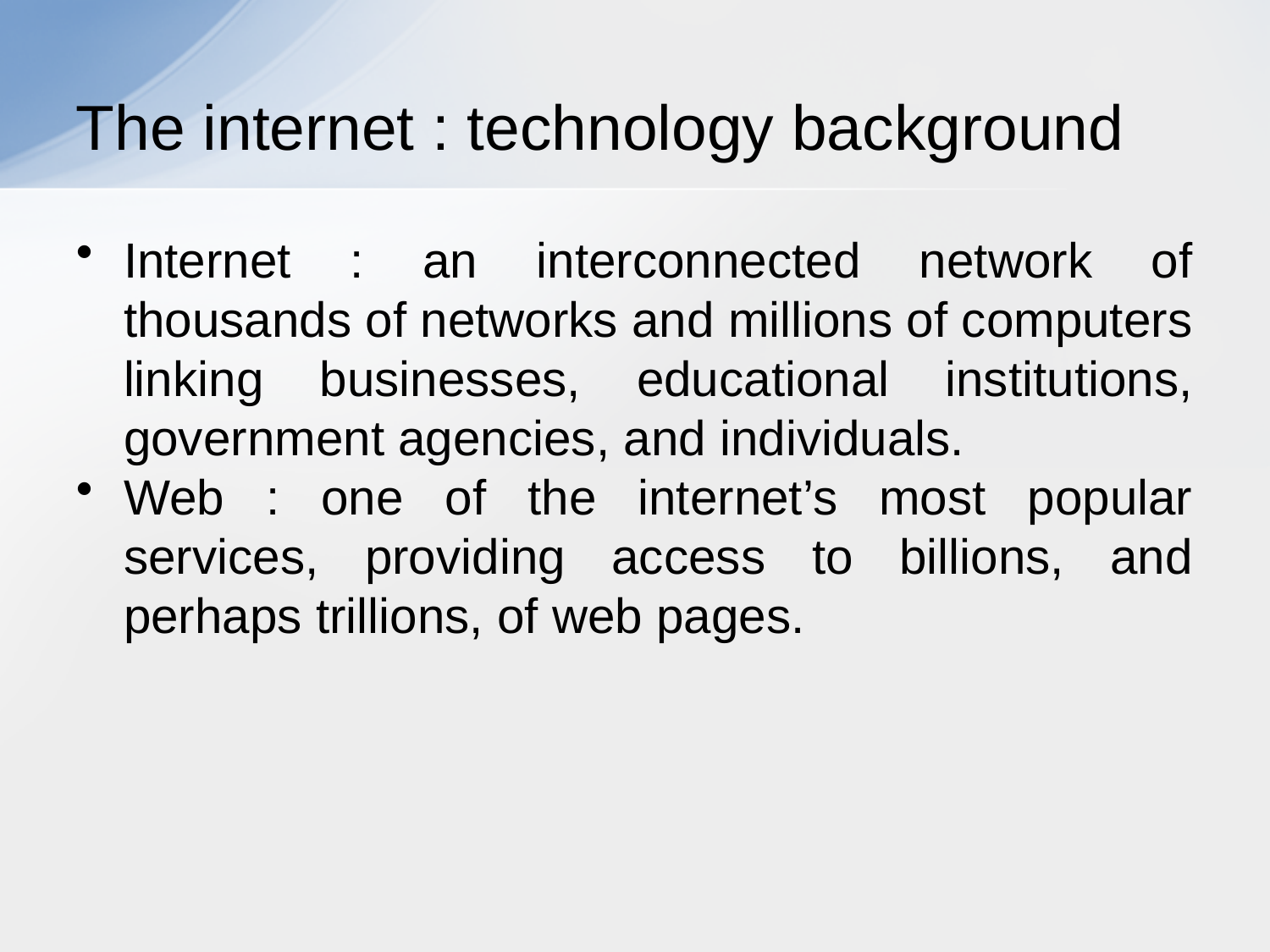

# The internet : technology background
Internet : an interconnected network of thousands of networks and millions of computers linking businesses, educational institutions, government agencies, and individuals.
Web : one of the internet’s most popular services, providing access to billions, and perhaps trillions, of web pages.